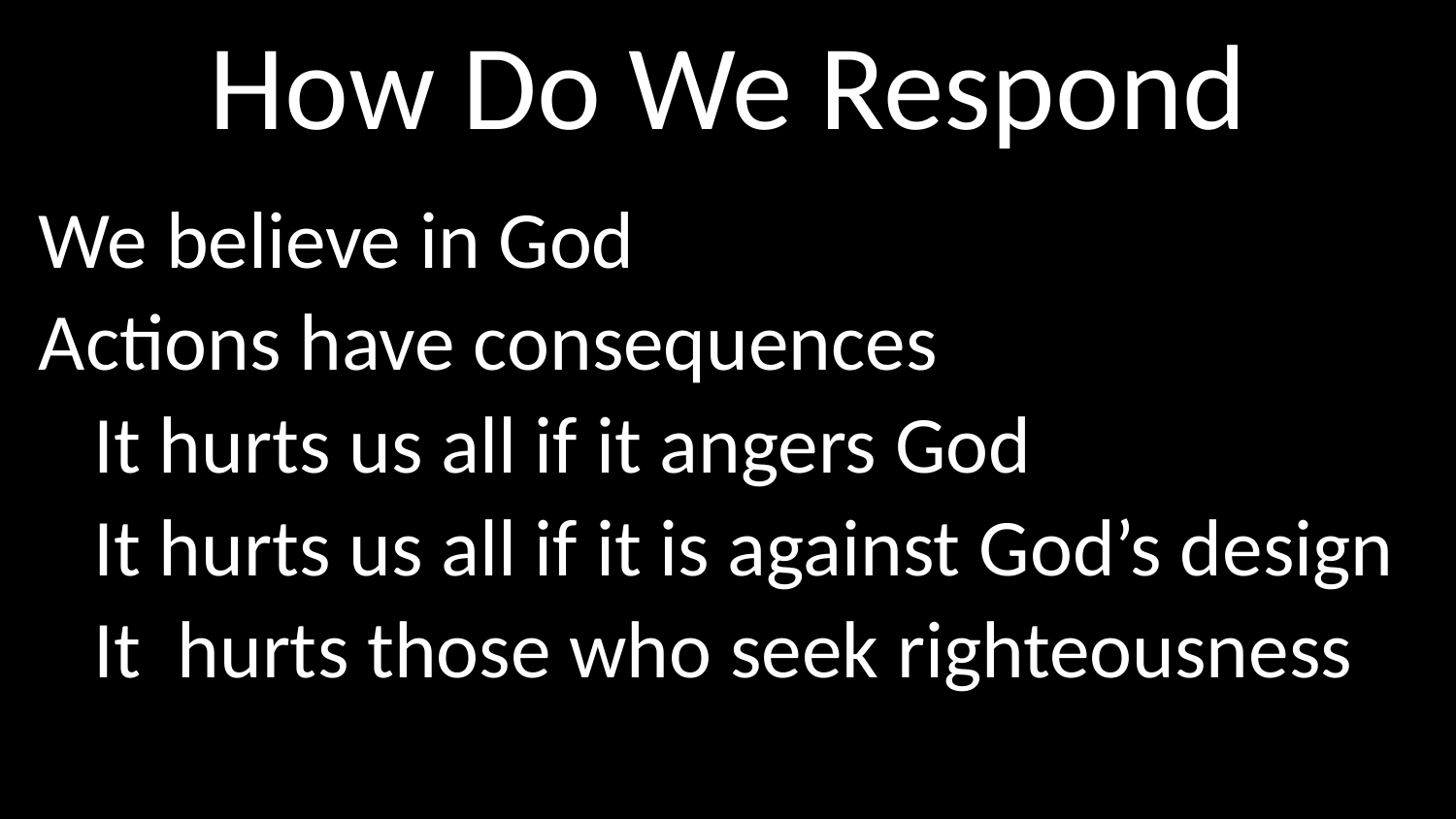

# How Do We Respond
We believe in God
Actions have consequences
   It hurts us all if it angers God
   It hurts us all if it is against God’s design
   It  hurts those who seek righteousness